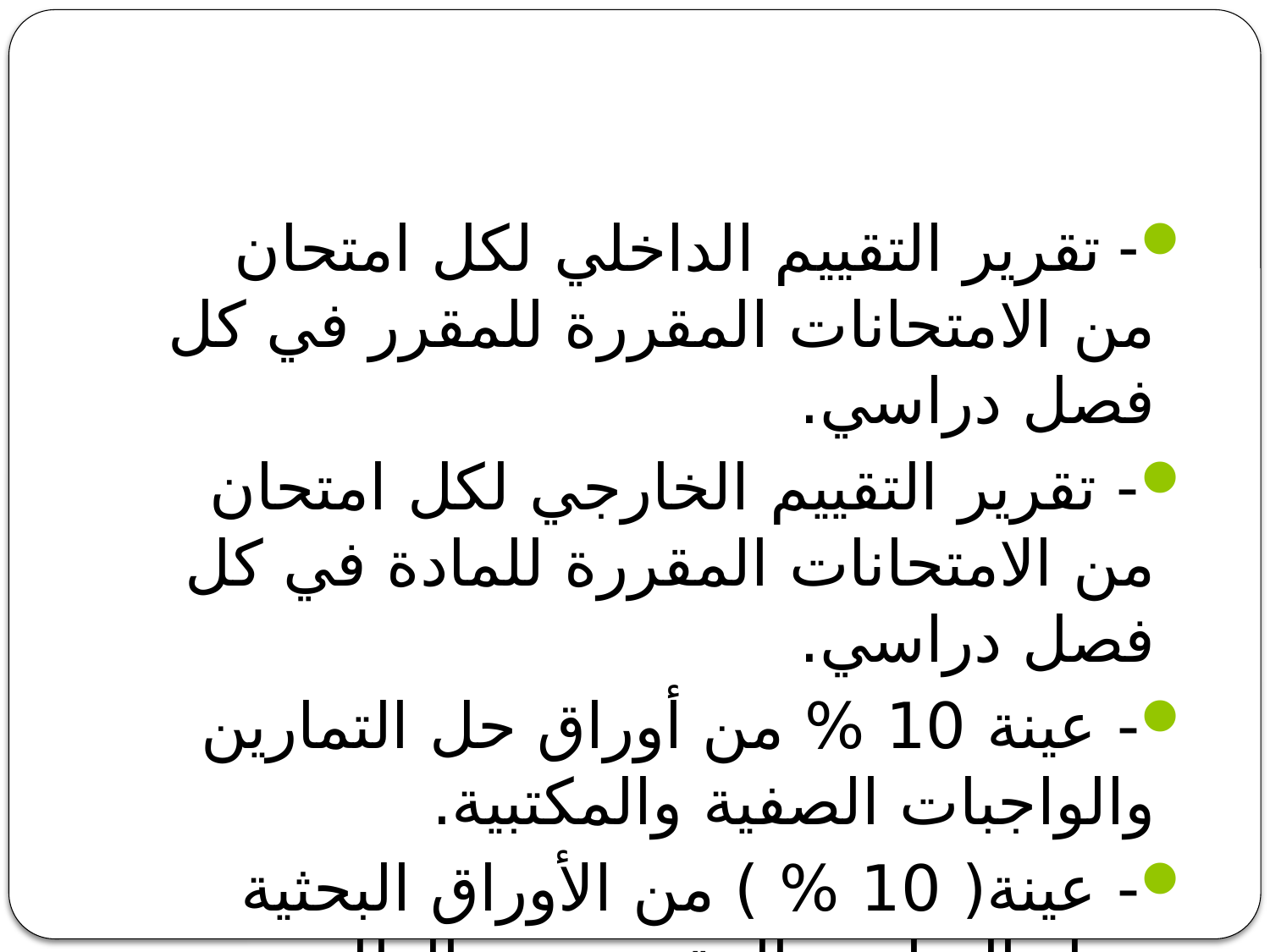

- تقرير التقييم الداخلي لكل امتحان من الامتحانات المقررة للمقرر في كل فصل دراسي.
- تقرير التقييم الخارجي لكل امتحان من الامتحانات المقررة للمادة في كل فصل دراسي.
- عينة 10 % من أوراق حل التمارين والواجبات الصفية والمكتبية.
- عينة( 10 % ) من الأوراق البحثية وحل التمارين المقدمة من الطلبة.